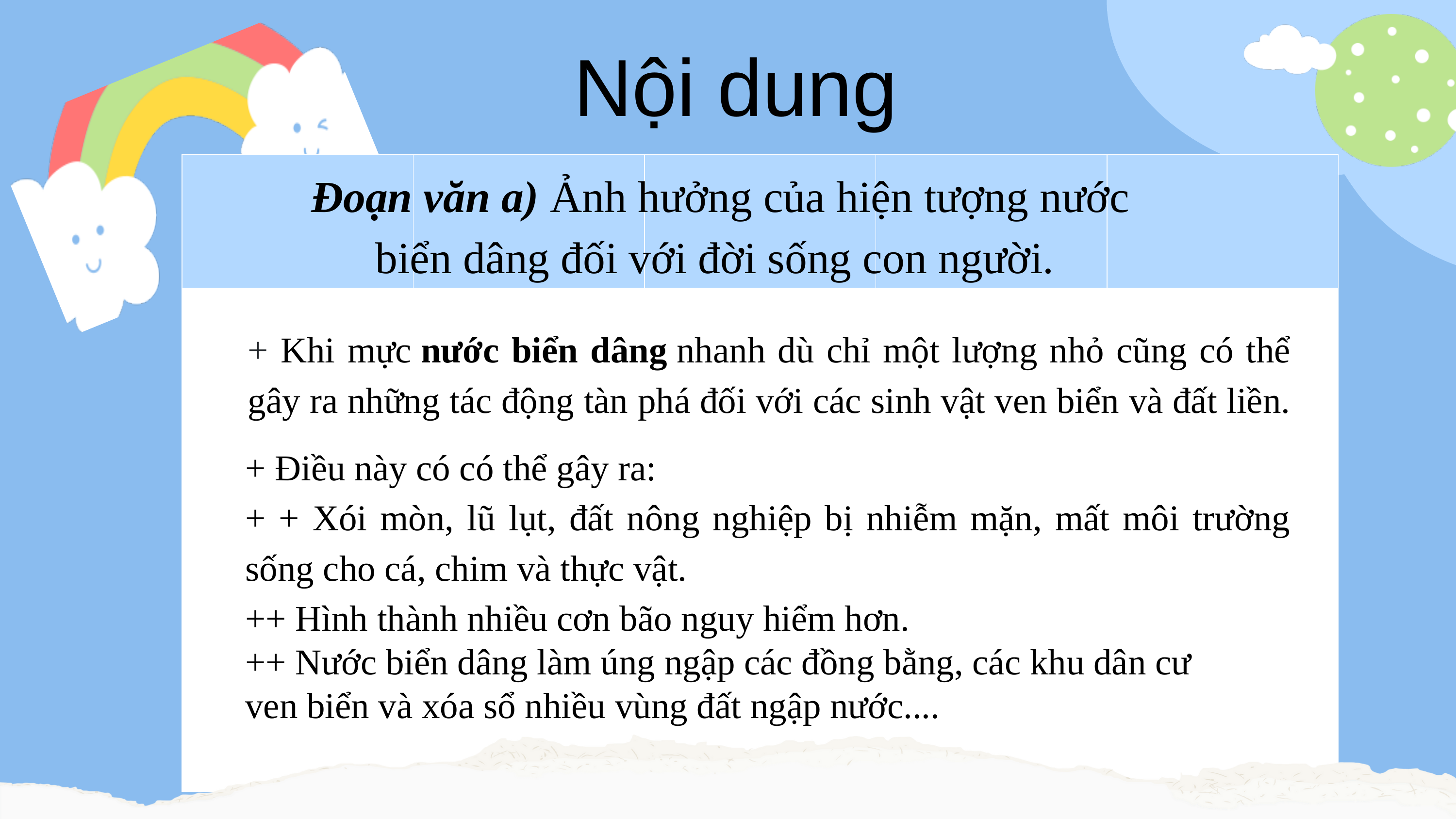

Nội dung

|  |  |  |  |  |
| --- | --- | --- | --- | --- |
|  |  |  |  |  |
|  |  |  |  |  |
|  |  |  |  |  |
|  |  |  |  |  |
|  |  |  |  |  |
Đoạn văn a) Ảnh hưởng của hiện tượng nước biển dâng đối với đời sống con người.
+ Khi mực nước biển dâng nhanh dù chỉ một lượng nhỏ cũng có thể gây ra những tác động tàn phá đối với các sinh vật ven biển và đất liền.
+ Điều này có có thể gây ra:
+ + Xói mòn, lũ lụt, đất nông nghiệp bị nhiễm mặn, mất môi trường sống cho cá, chim và thực vật.
++ Hình thành nhiều cơn bão nguy hiểm hơn.
++ Nước biển dâng làm úng ngập các đồng bằng, các khu dân cư ven biển và xóa sổ nhiều vùng đất ngập nước....